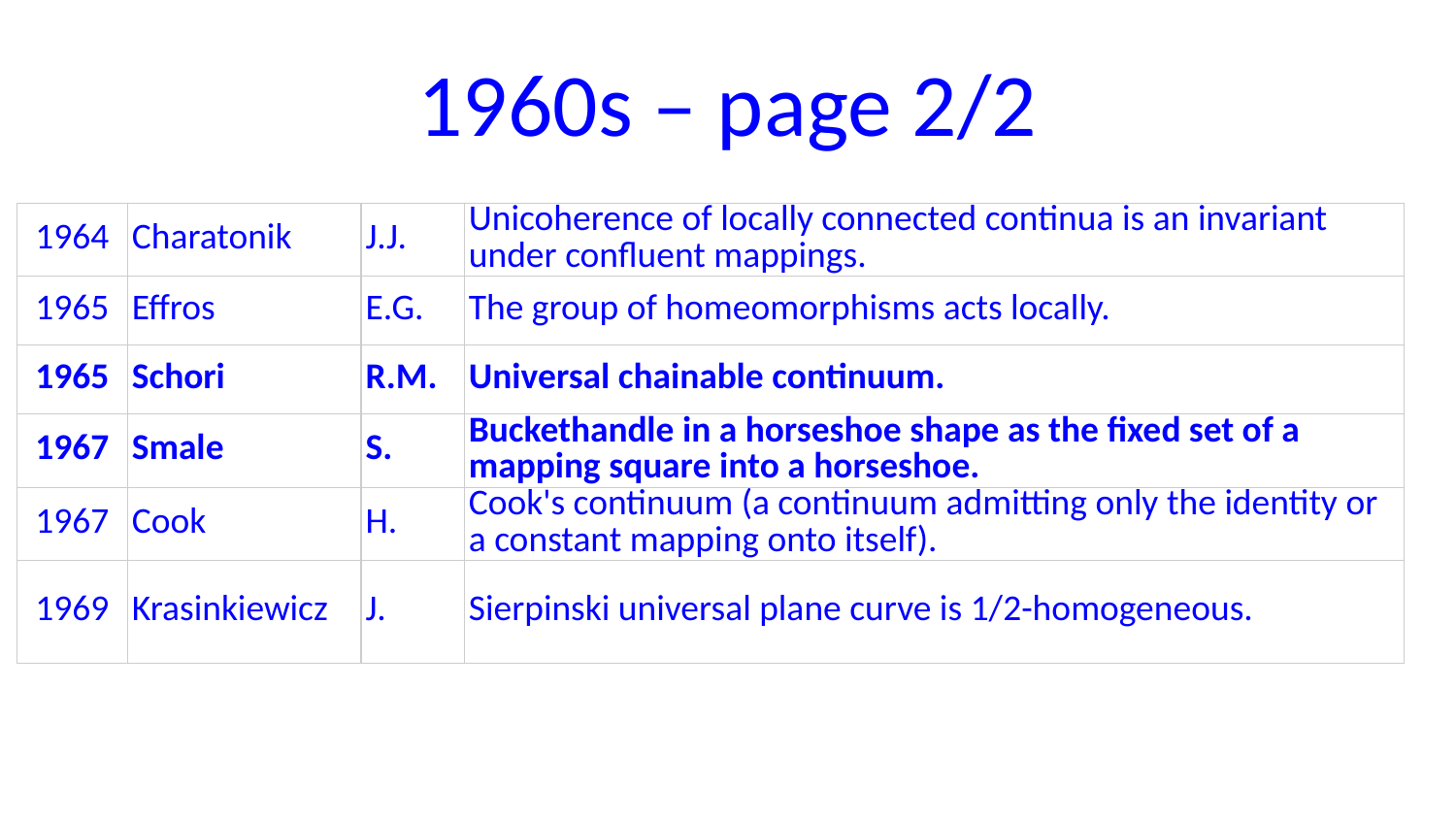

# 1960s – page 2/2
| 1964 | Charatonik | J.J. | Unicoherence of locally connected continua is an invariant under confluent mappings. |
| --- | --- | --- | --- |
| 1965 | Effros | E.G. | The group of homeomorphisms acts locally. |
| 1965 | Schori | R.M. | Universal chainable continuum. |
| 1967 | Smale | S. | Buckethandle in a horseshoe shape as the fixed set of a mapping square into a horseshoe. |
| 1967 | Cook | H. | Cook's continuum (a continuum admitting only the identity or a constant mapping onto itself). |
| 1969 | Krasinkiewicz | J. | Sierpinski universal plane curve is 1/2-homogeneous. |